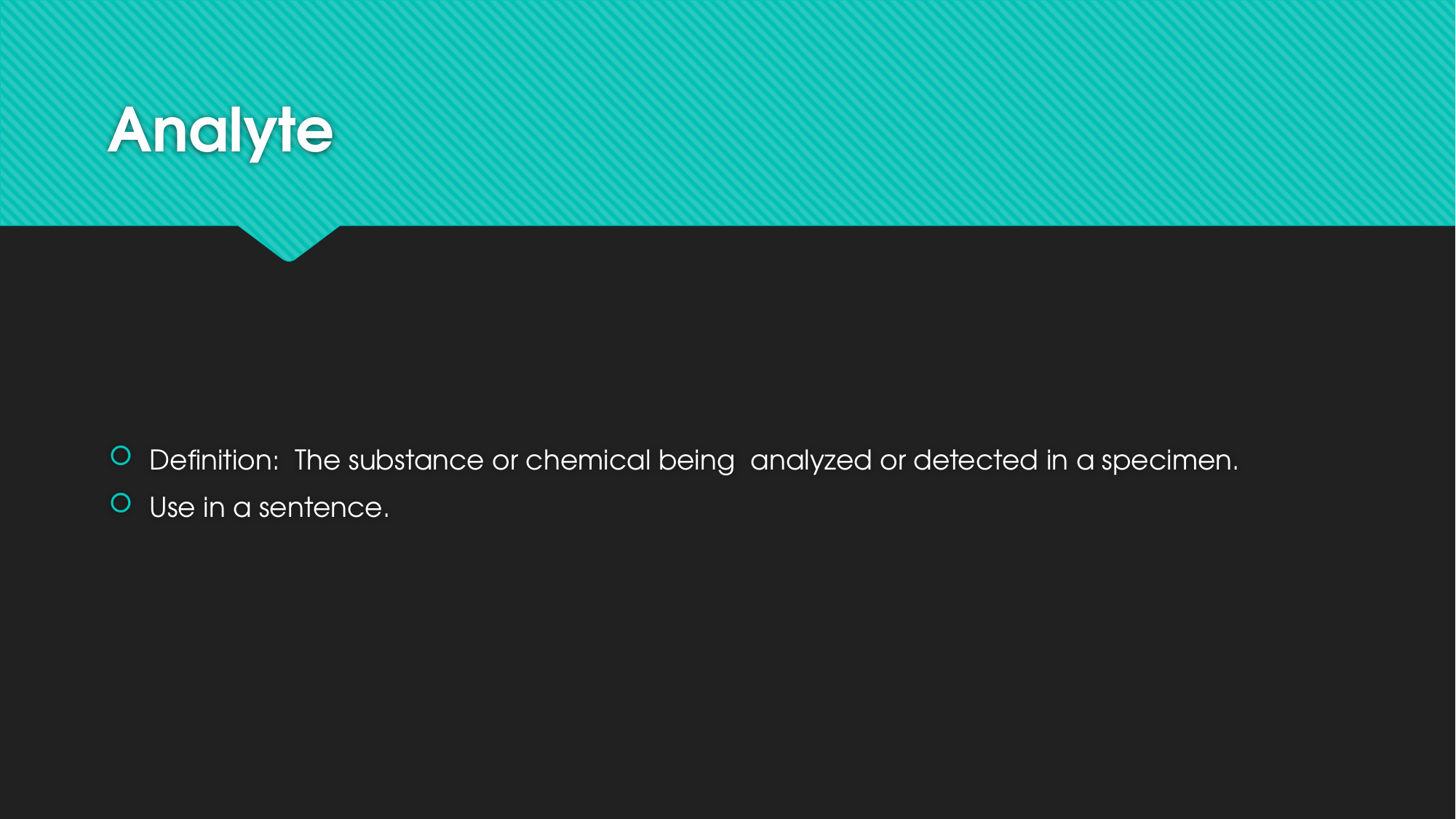

# Analyte
Definition:  The substance or chemical being  analyzed or detected in a specimen.
Use in a sentence.